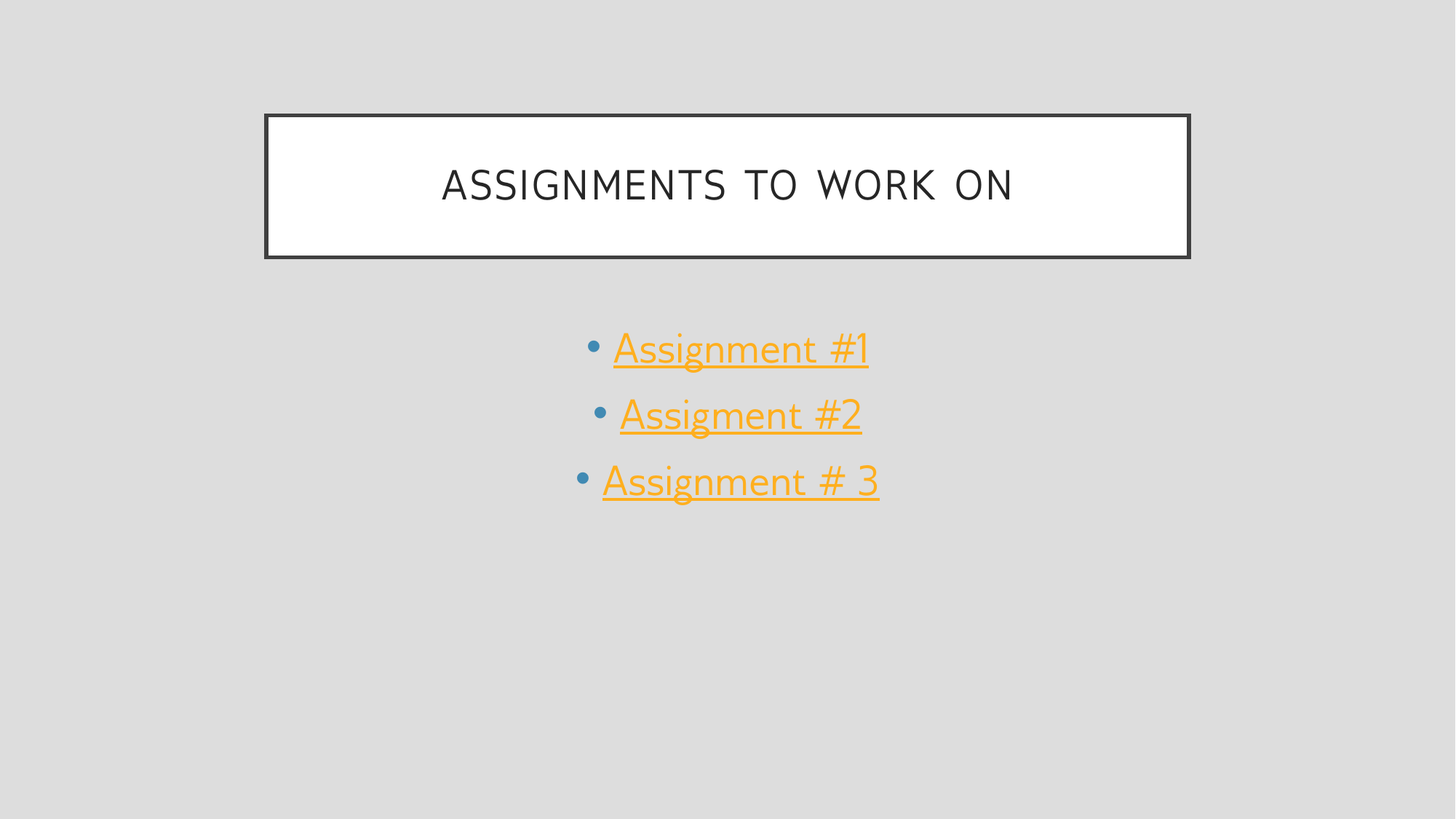

# Assignments to work on
Assignment #1
Assigment #2
Assignment # 3